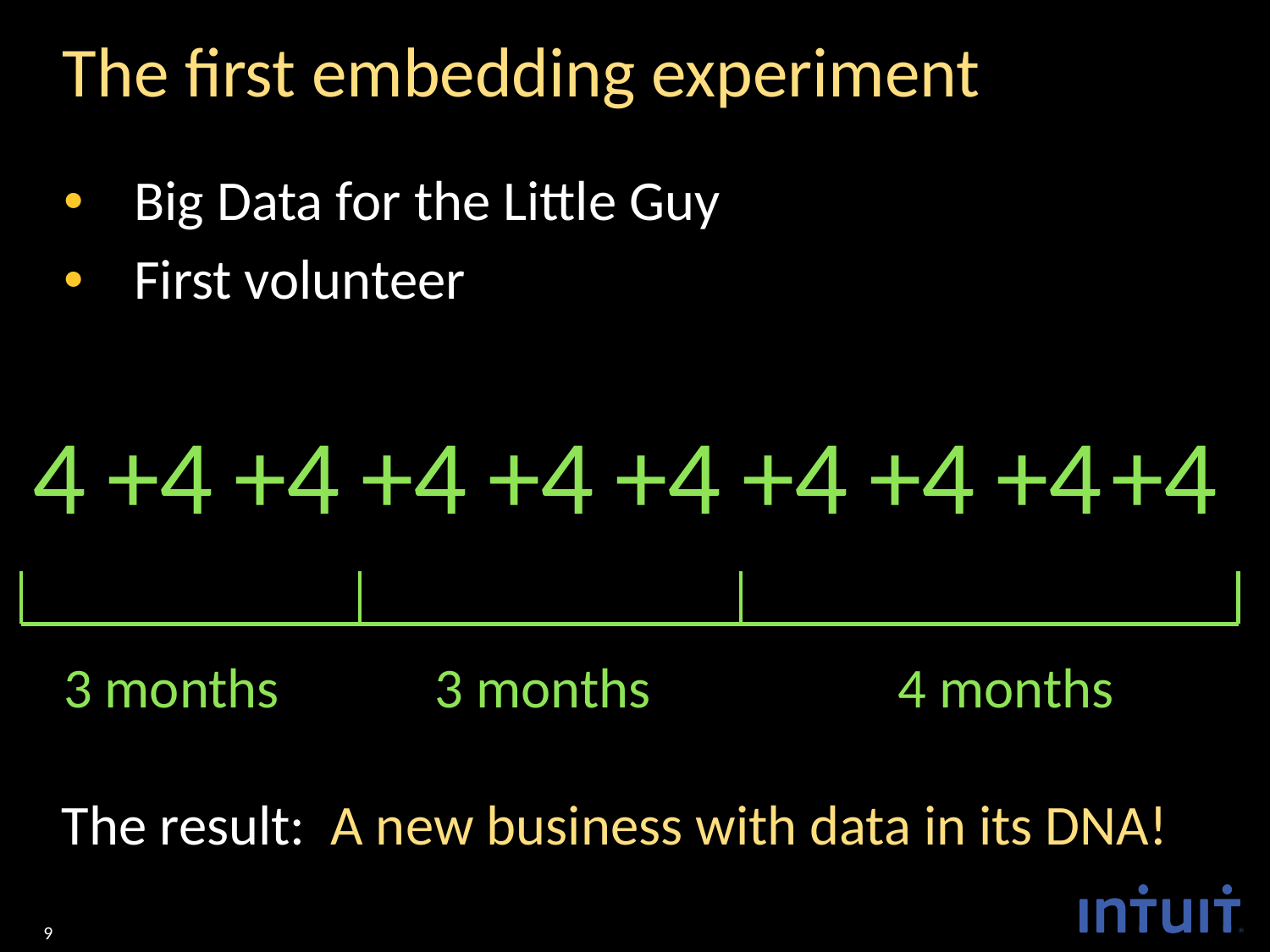

# The first embedding experiment
Big Data for the Little Guy
First volunteer

4

+4

+4

+4

+4

+4

+4

+4

+4

+4

3 months
3 months
4 months
The result:  A new business with data in its DNA!